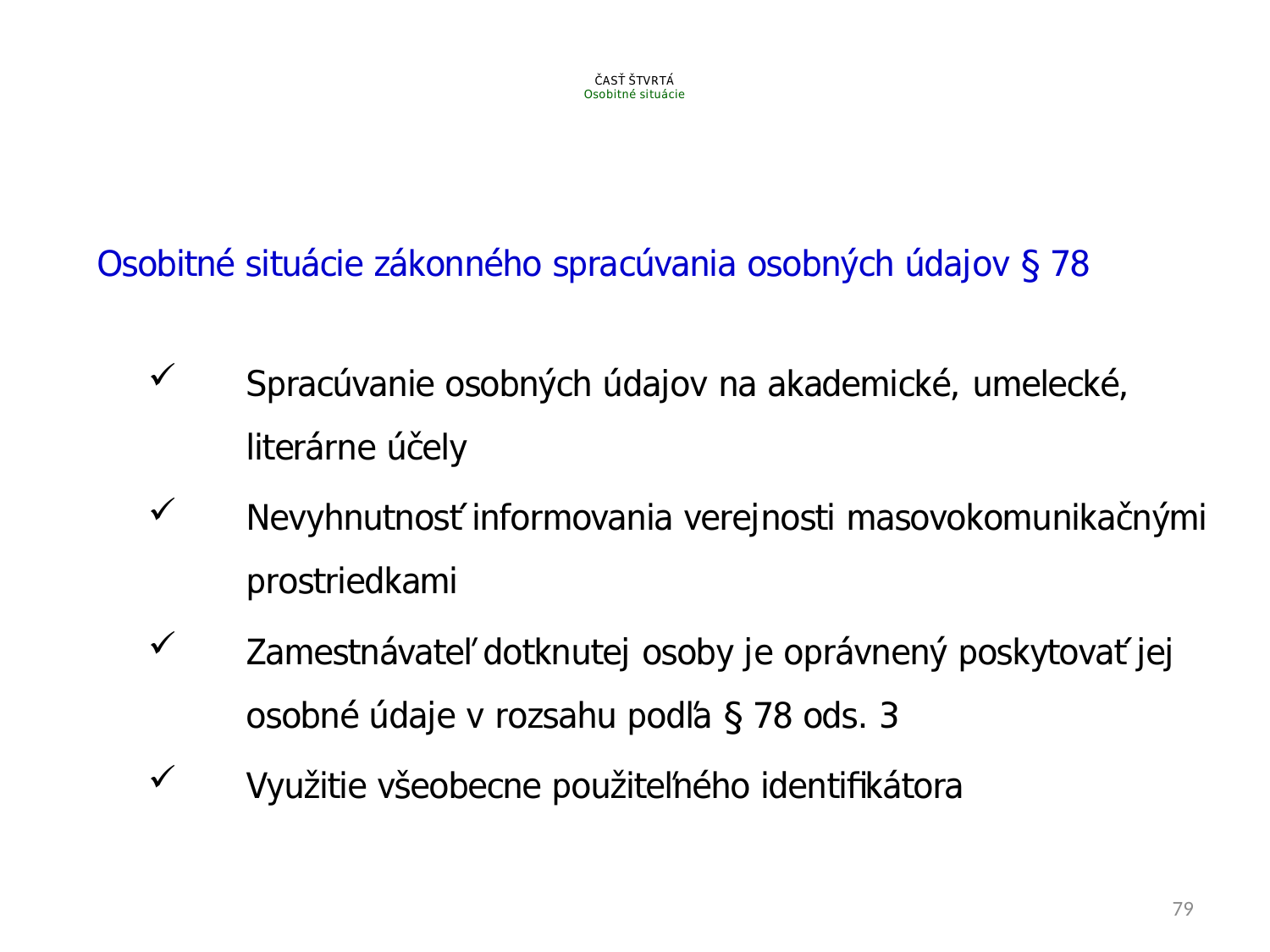

# ČASŤ ŠTVRTÁ Osobitné situácie

Osobitné situácie zákonného spracúvania osobných údajov § 78

Spracúvanie osobných údajov na akademické, umelecké, literárne účely
Nevyhnutnosť informovania verejnosti masovokomunikačnými prostriedkami
Zamestnávateľ dotknutej osoby je oprávnený poskytovať jej osobné údaje v rozsahu podľa § 78 ods. 3
Využitie všeobecne použiteľného identifikátora
79